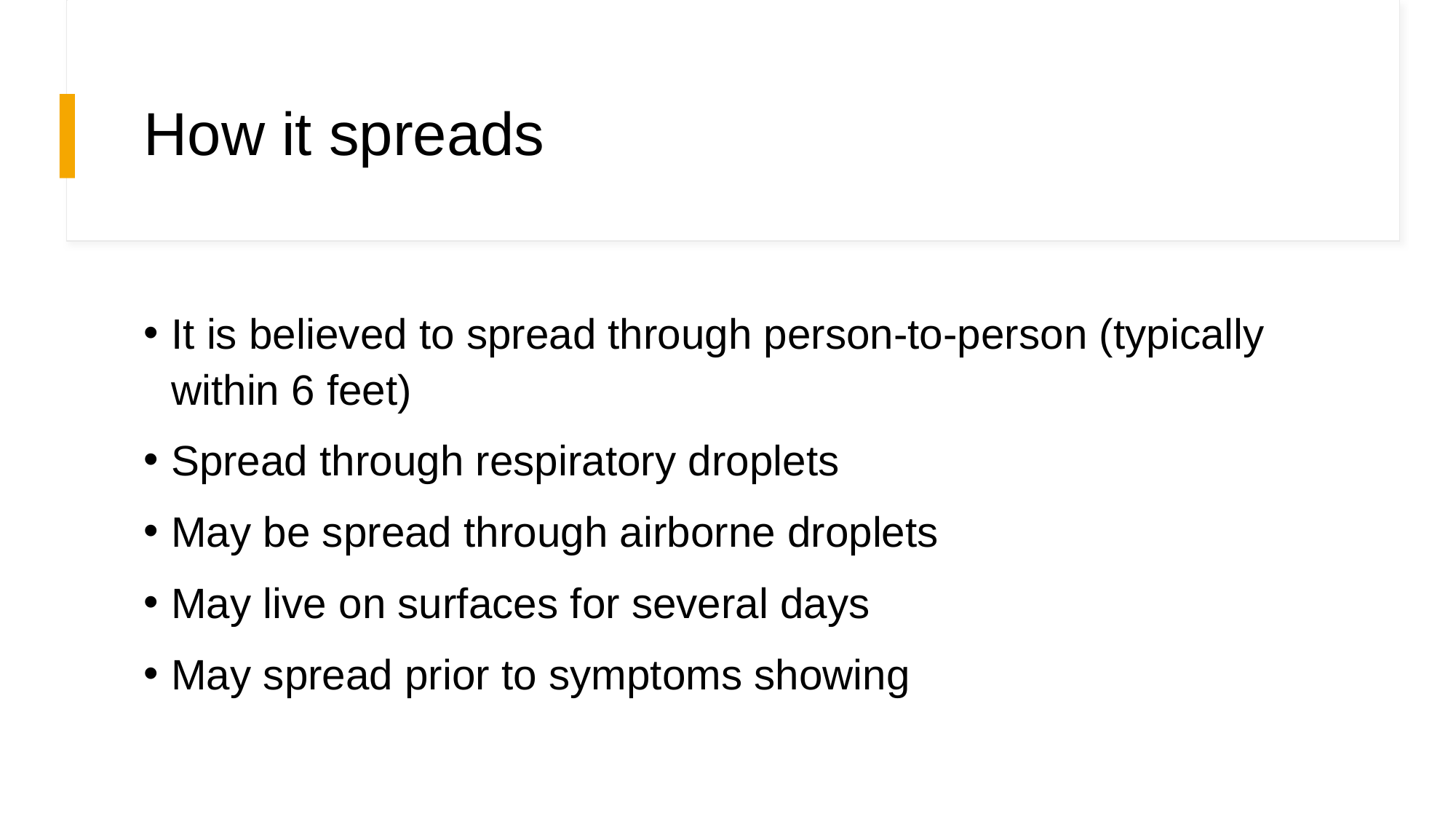

# How it spreads
It is believed to spread through person-to-person (typically within 6 feet)
Spread through respiratory droplets
May be spread through airborne droplets
May live on surfaces for several days
May spread prior to symptoms showing